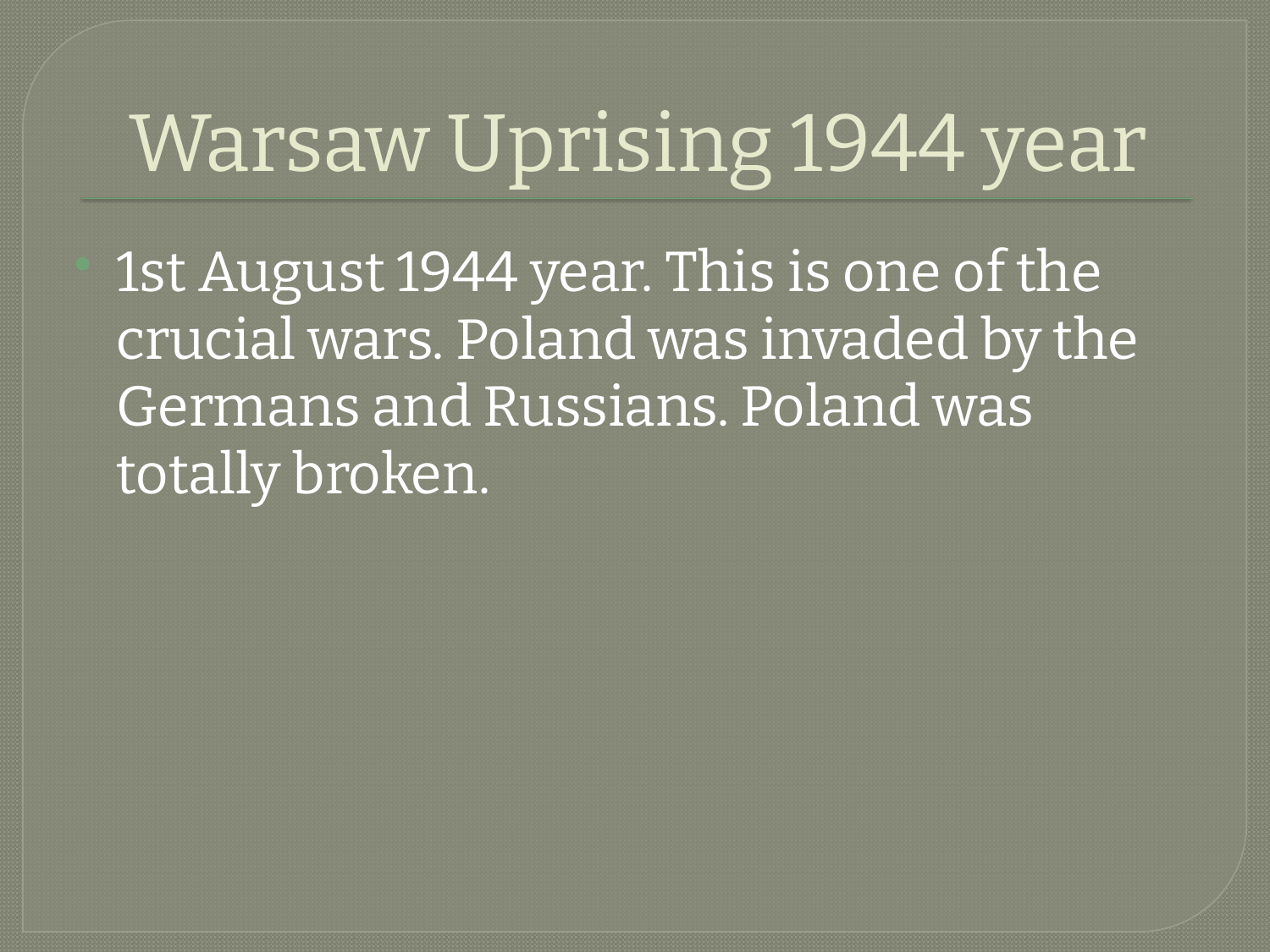

# Warsaw Uprising 1944 year
1st August 1944 year. This is one of the crucial wars. Poland was invaded by the Germans and Russians. Poland was totally broken.